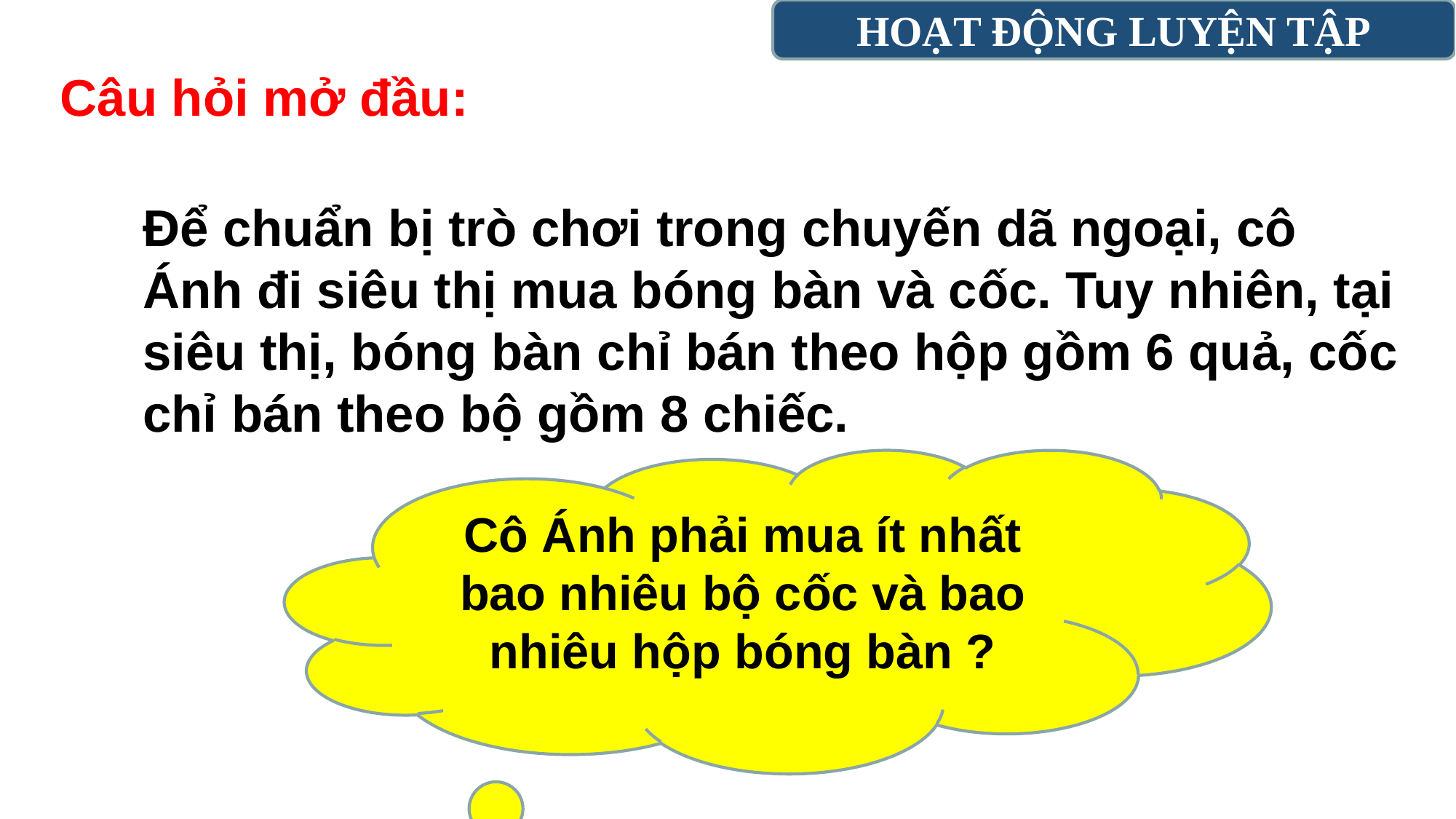

HOẠT ĐỘNG LUYỆN TẬP
Câu hỏi mở đầu:
Để chuẩn bị trò chơi trong chuyến dã ngoại, cô Ánh đi siêu thị mua bóng bàn và cốc. Tuy nhiên, tại siêu thị, bóng bàn chỉ bán theo hộp gồm 6 quả, cốc chỉ bán theo bộ gồm 8 chiếc.
Cô Ánh phải mua ít nhất bao nhiêu bộ cốc và bao nhiêu hộp bóng bàn ?